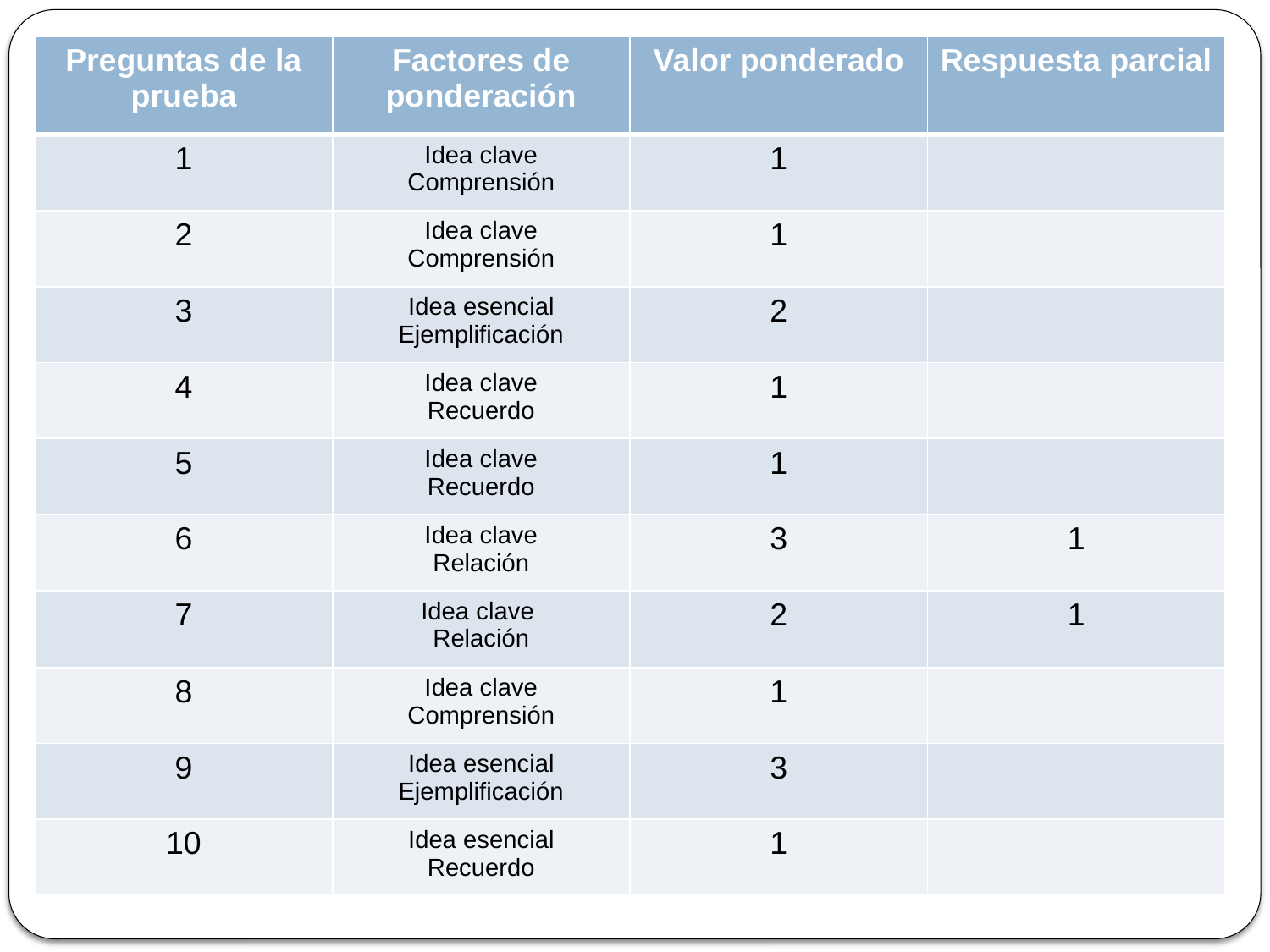

| Preguntas de la prueba | Factores de ponderación | Valor ponderado | Respuesta parcial |
| --- | --- | --- | --- |
| 1 | Idea clave Comprensión | 1 |  |
| 2 | Idea clave Comprensión | 1 |  |
| 3 | Idea esencial Ejemplificación | 2 |  |
| 4 | Idea clave Recuerdo | 1 |  |
| 5 | Idea clave Recuerdo | 1 |  |
| 6 | Idea clave Relación | 3 | 1 |
| 7 | Idea clave Relación | 2 | 1 |
| 8 | Idea clave Comprensión | 1 |  |
| 9 | Idea esencial Ejemplificación | 3 |  |
| 10 | Idea esencial Recuerdo | 1 |  |